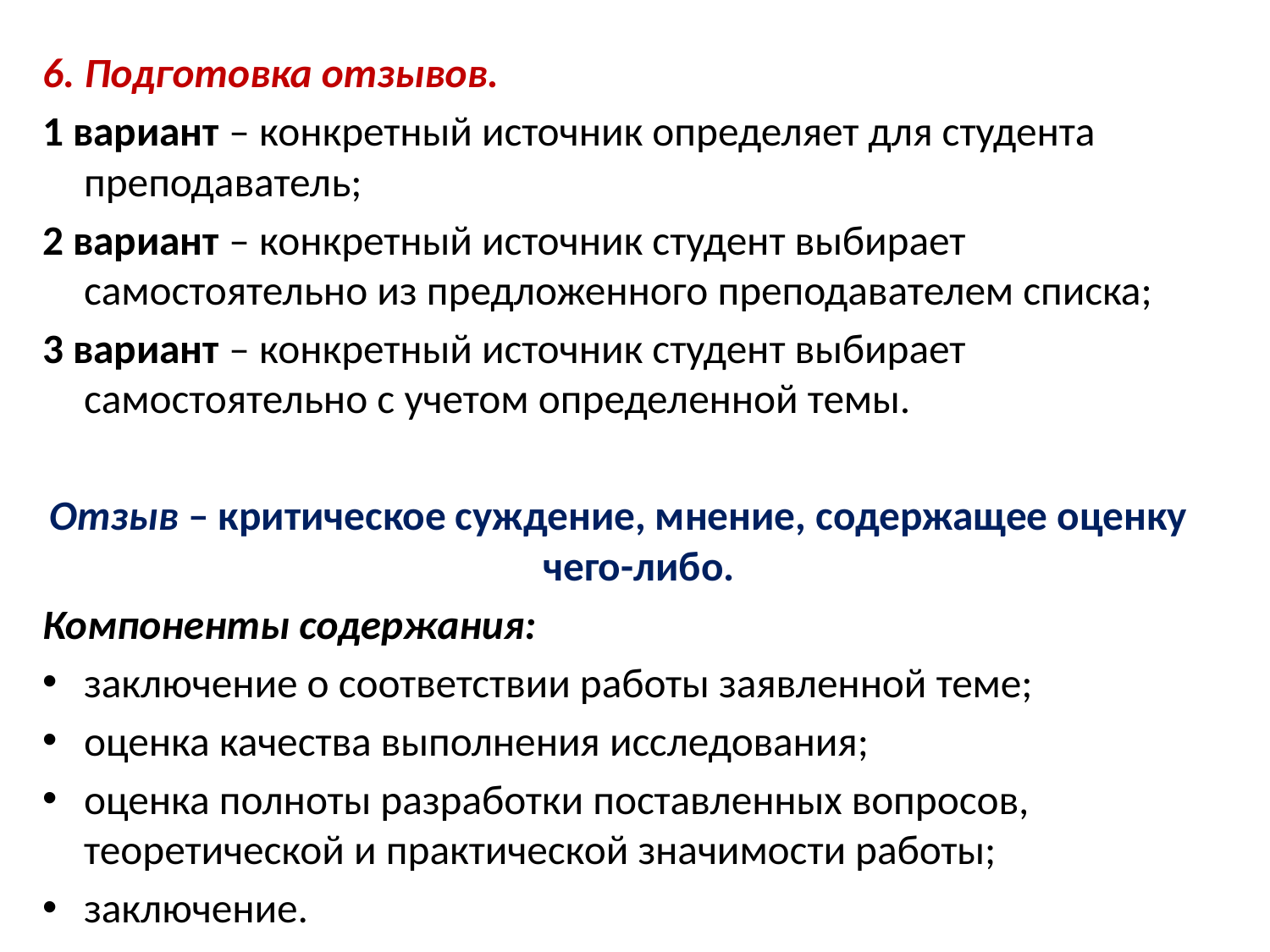

6. Подготовка отзывов.
1 вариант – конкретный источник определяет для студента преподаватель;
2 вариант – конкретный источник студент выбирает самостоятельно из предложенного преподавателем списка;
3 вариант – конкретный источник студент выбирает самостоятельно с учетом определенной темы.

Отзыв – критическое суждение, мнение, содержащее оценку чего-либо.
Компоненты содержания:
заключение о соответствии работы заявленной теме;
оценка качества выполнения исследования;
оценка полноты разработки поставленных вопросов, теоретической и практической значимости работы;
заключение.